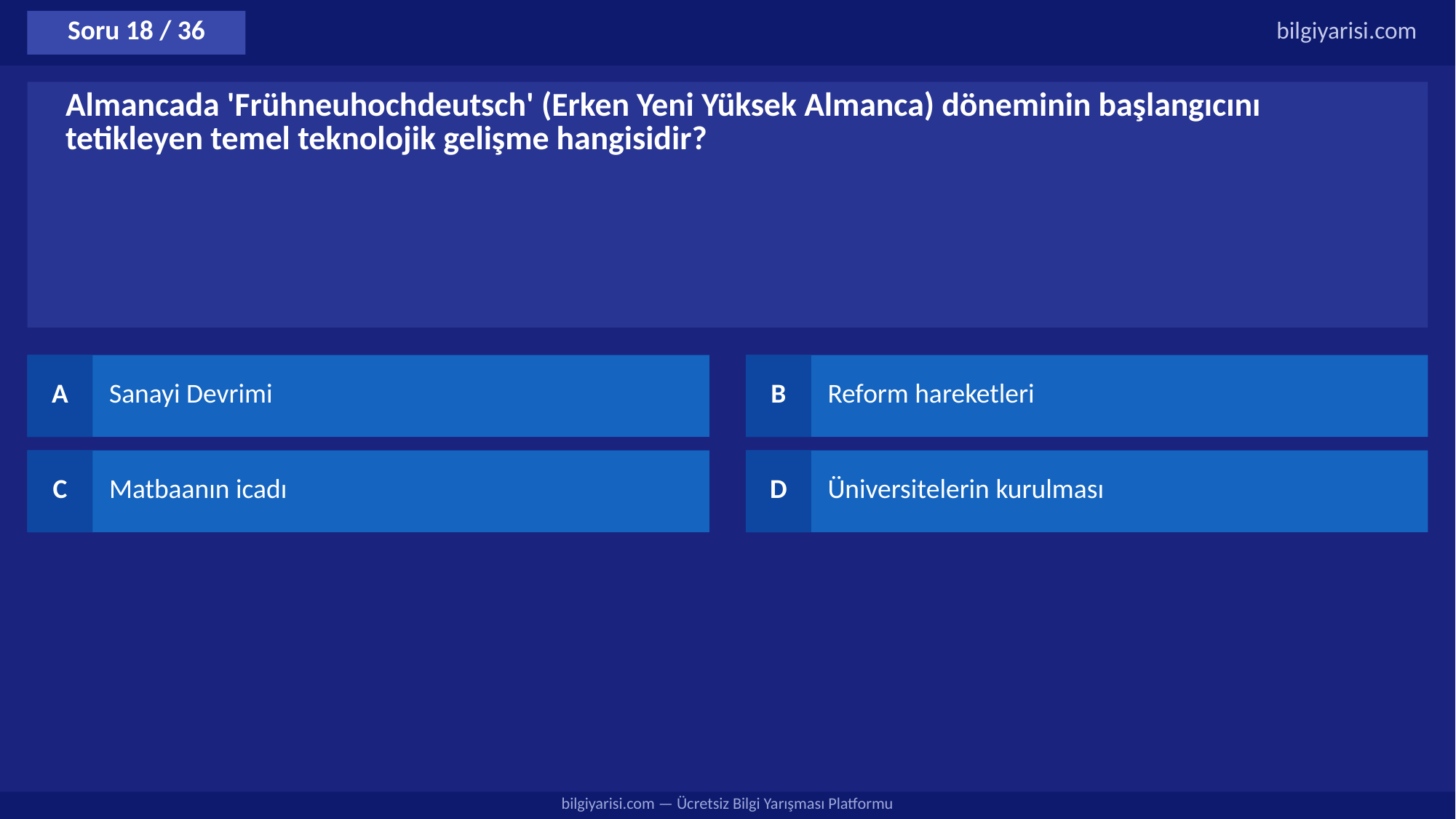

Soru 18 / 36
bilgiyarisi.com

Almancada 'Frühneuhochdeutsch' (Erken Yeni Yüksek Almanca) döneminin başlangıcını tetikleyen temel teknolojik gelişme hangisidir?

A
Sanayi Devrimi

B
Reform hareketleri

C
Matbaanın icadı

D
Üniversitelerin kurulması
bilgiyarisi.com — Ücretsiz Bilgi Yarışması Platformu